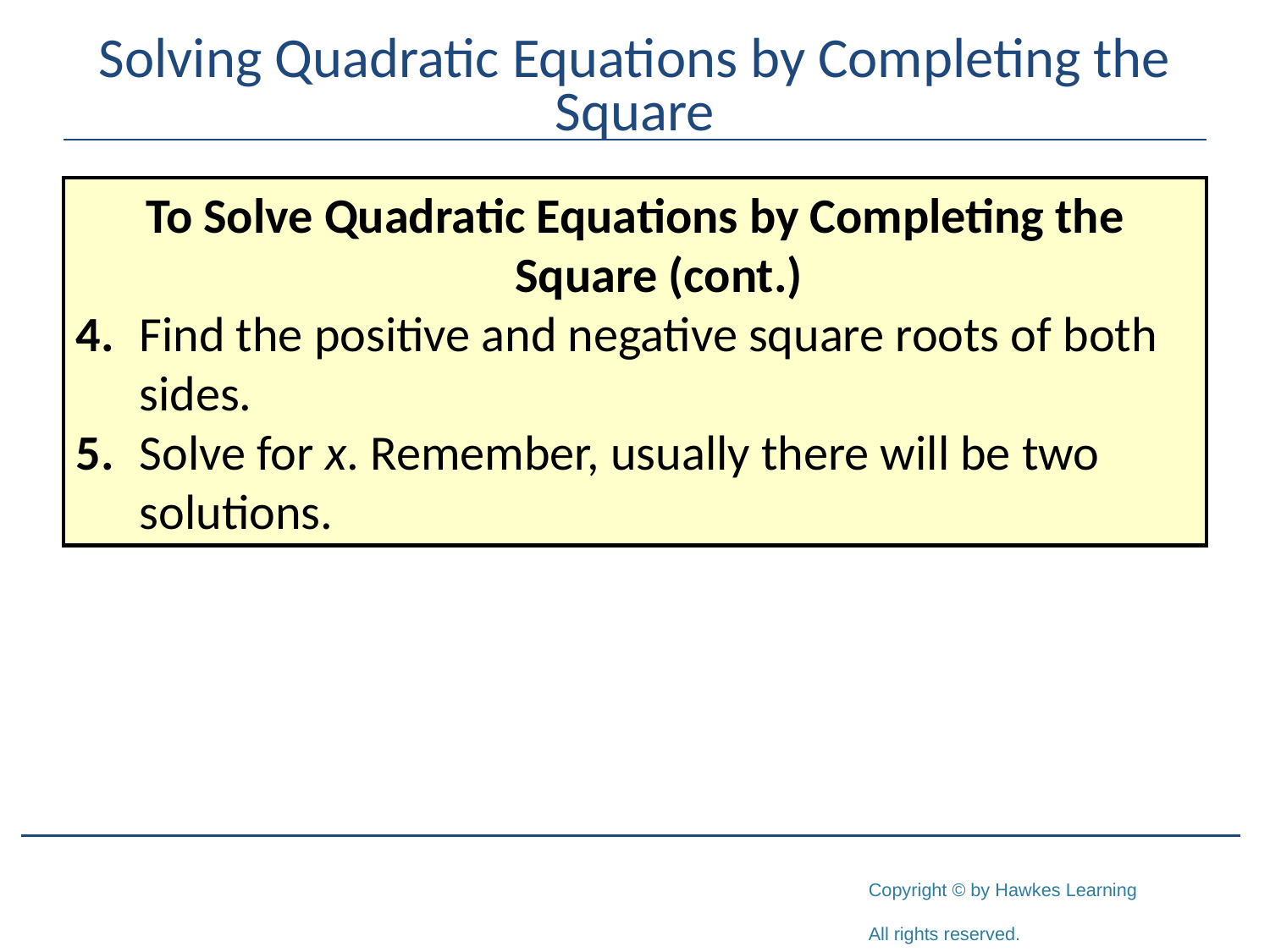

# Solving Quadratic Equations by Completing the Square

To Solve Quadratic Equations by Completing the Square (cont.)
4.	Find the positive and negative square roots of both 	sides.
5.	Solve for x. Remember, usually there will be two 	solutions.